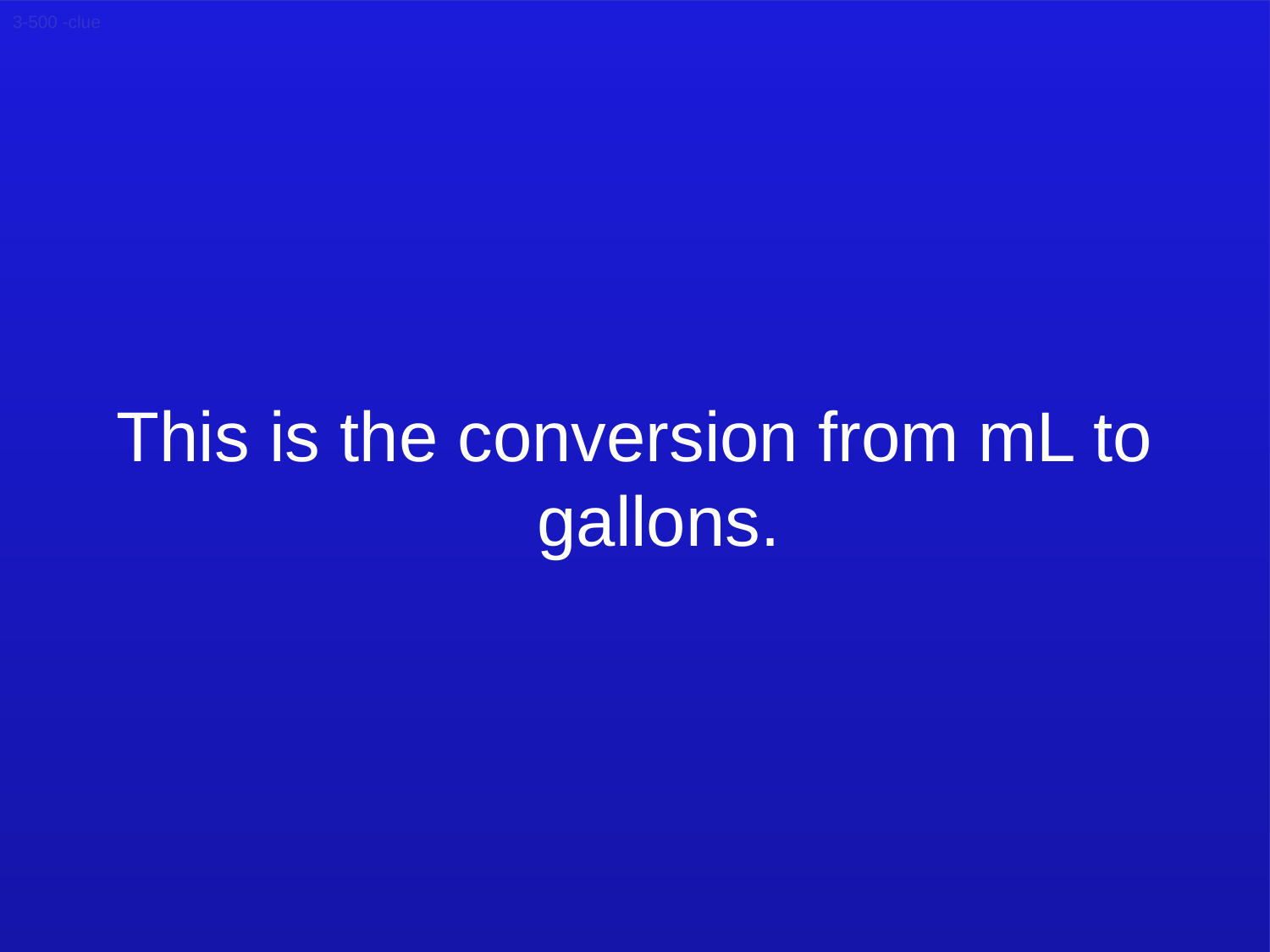

3-500 -clue

This is the conversion from mL to gallons.